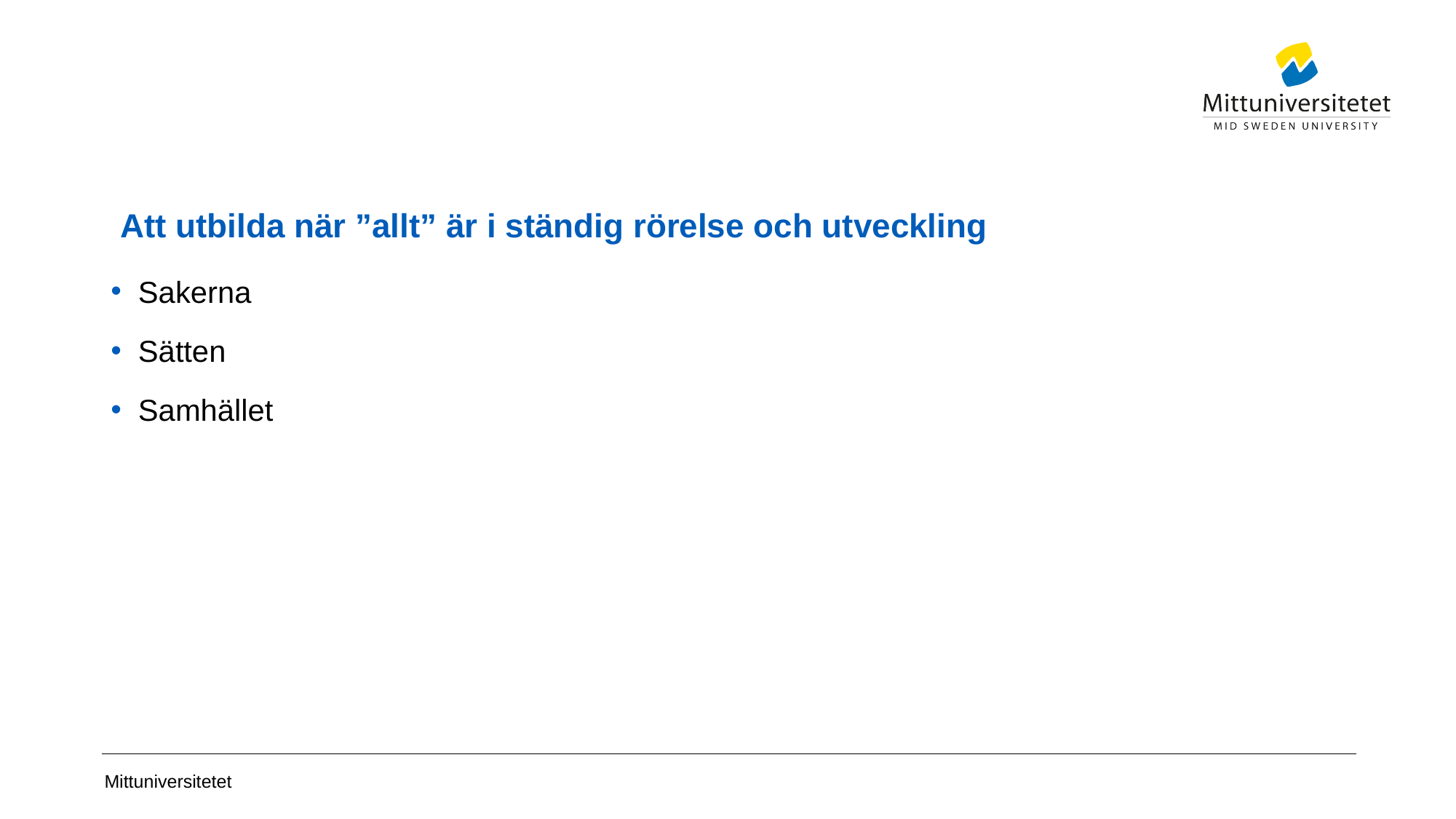

# Att utbilda när ”allt” är i ständig rörelse och utveckling
Sakerna
Sätten
Samhället